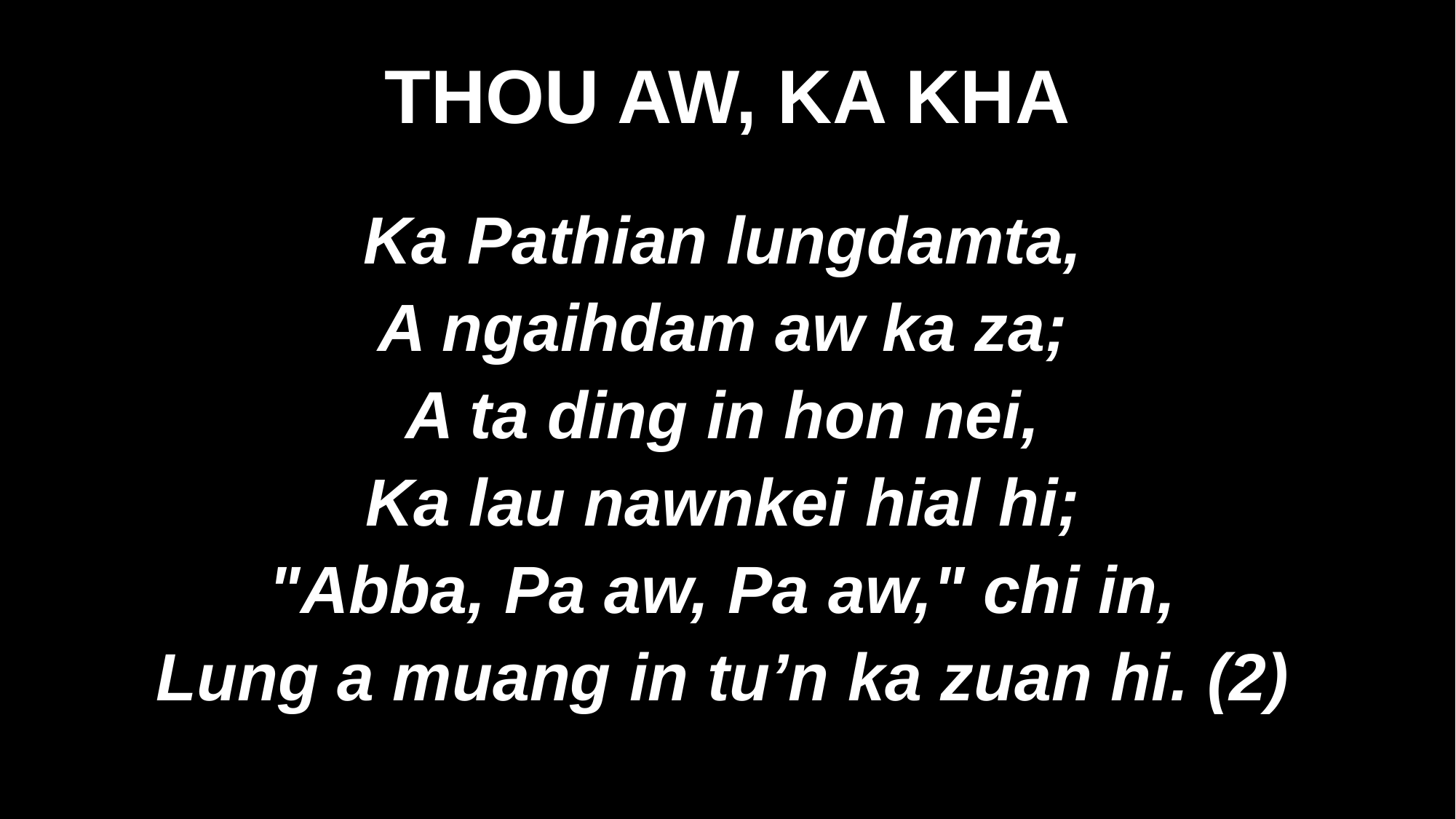

THOU AW, KA KHA
Ka Pathian lungdamta,
A ngaihdam aw ka za;
A ta ding in hon nei,
Ka lau nawnkei hial hi;
"Abba, Pa aw, Pa aw," chi in,
Lung a muang in tu’n ka zuan hi. (2)